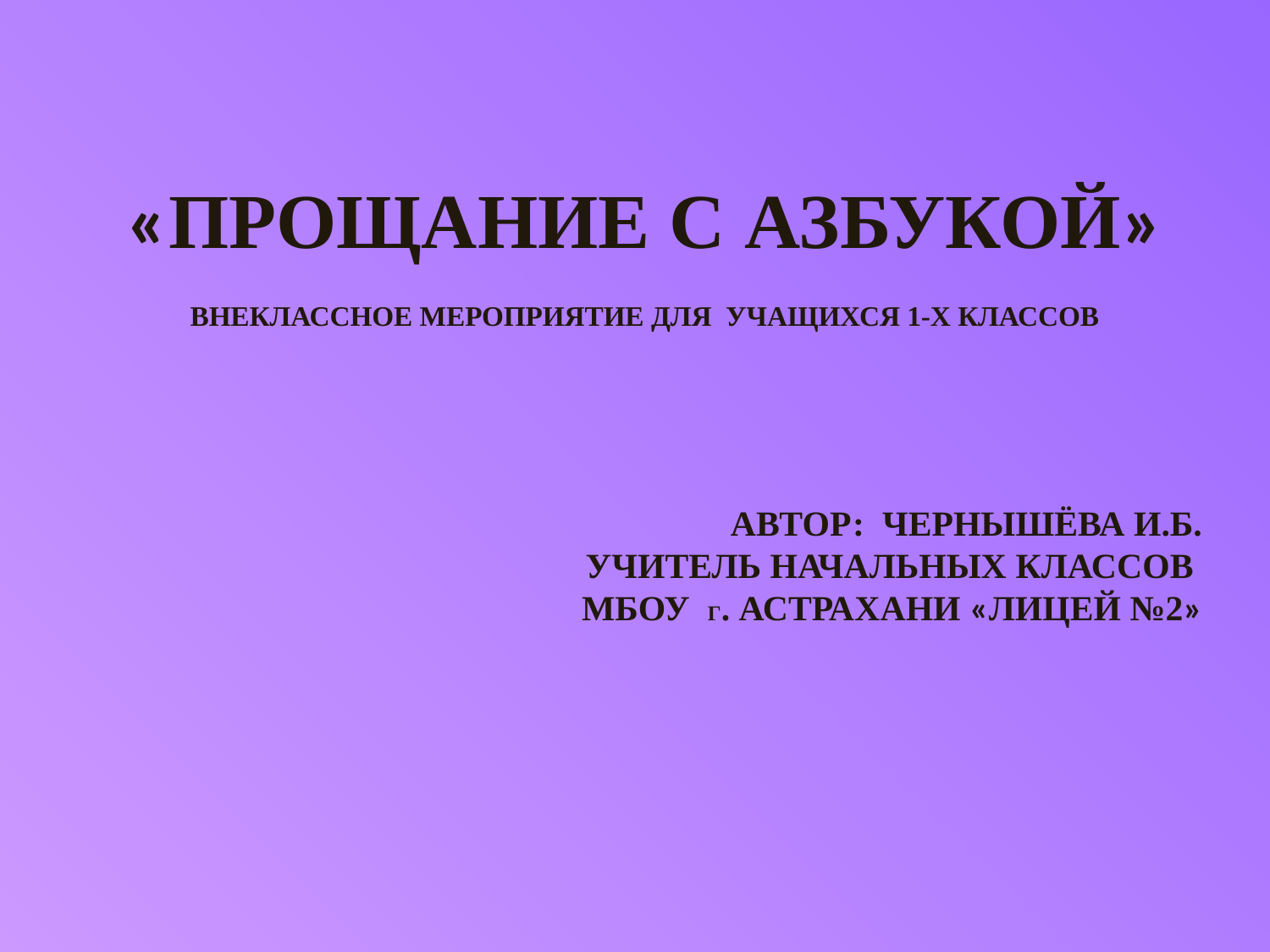

«Прощание с Азбукой»

Внеклассное мероприятие для  учащихся 1-х классов

Автор:  Чернышёва И.Б.
Учитель начальных классов
МБОУ  Г. Астрахани «Лицей №2»